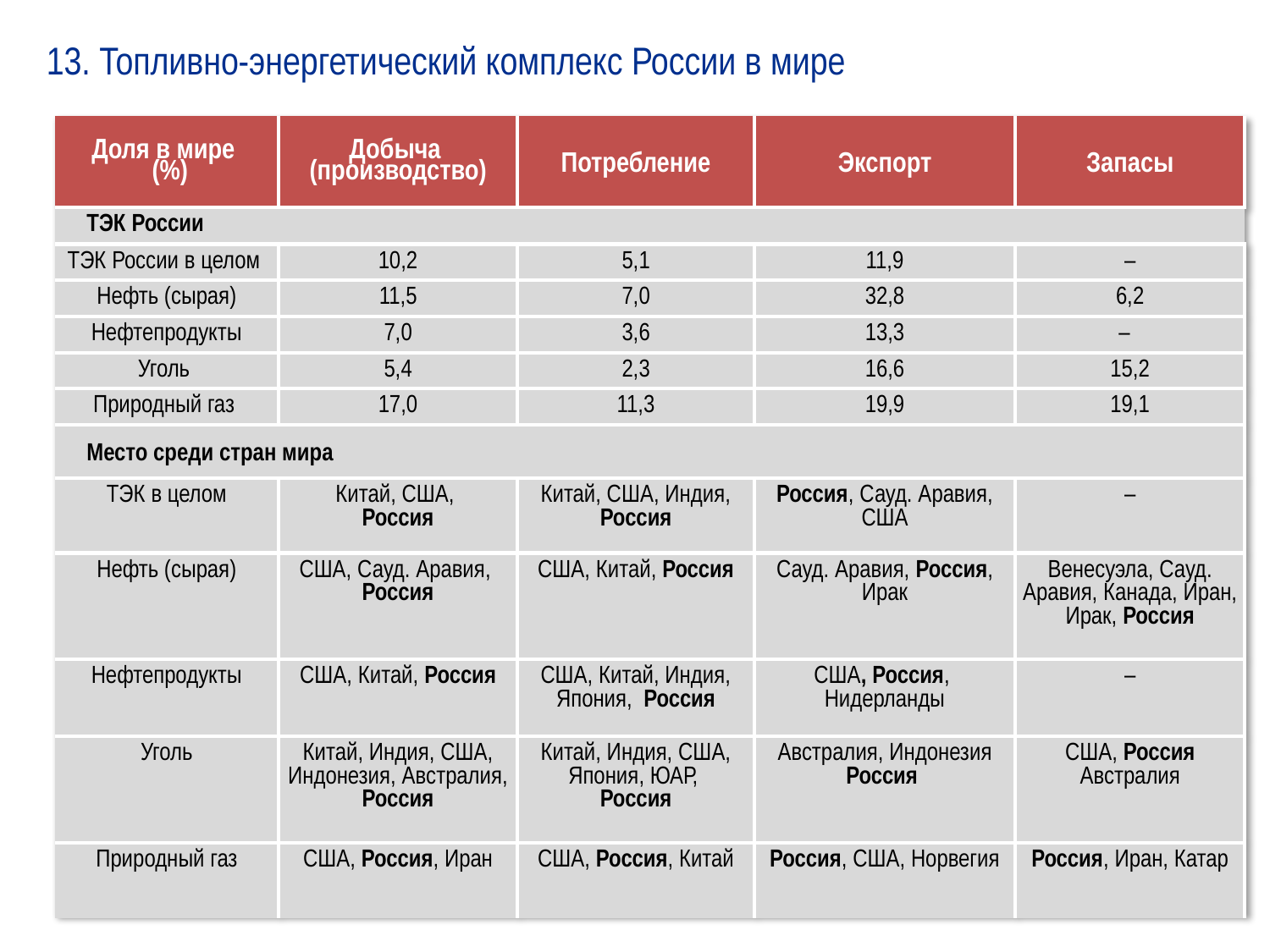

13. Топливно-энергетический комплекс России в мире
| Доля в мире (%) | Добыча (производство) | Потребление | Экспорт | Запасы |
| --- | --- | --- | --- | --- |
| ТЭК России |  |  |  |  |
| ТЭК России в целом | 10,2 | 5,1 | 11,9 | – |
| Нефть (сырая) | 11,5 | 7,0 | 32,8 | 6,2 |
| Нефтепродукты | 7,0 | 3,6 | 13,3 | – |
| Уголь | 5,4 | 2,3 | 16,6 | 15,2 |
| Природный газ | 17,0 | 11,3 | 19,9 | 19,1 |
| Место среди стран мира |  |  |  |  |
| ТЭК в целом | Китай, США, Россия | Китай, США, Индия, Россия | Россия, Сауд. Аравия, США | – |
| Нефть (сырая) | США, Сауд. Аравия, Россия | США, Китай, Россия | Сауд. Аравия, Россия, Ирак | Венесуэла, Сауд. Аравия, Канада, Иран, Ирак, Россия |
| Нефтепродукты | США, Китай, Россия | США, Китай, Индия, Япония, Россия | США, Россия, Нидерланды | – |
| Уголь | Китай, Индия, США, Индонезия, Австралия, Россия | Китай, Индия, США, Япония, ЮАР, Россия | Австралия, Индонезия Россия | США, Россия Австралия |
| Природный газ | США, Россия, Иран | США, Россия, Китай | Россия, США, Норвегия | Россия, Иран, Катар |